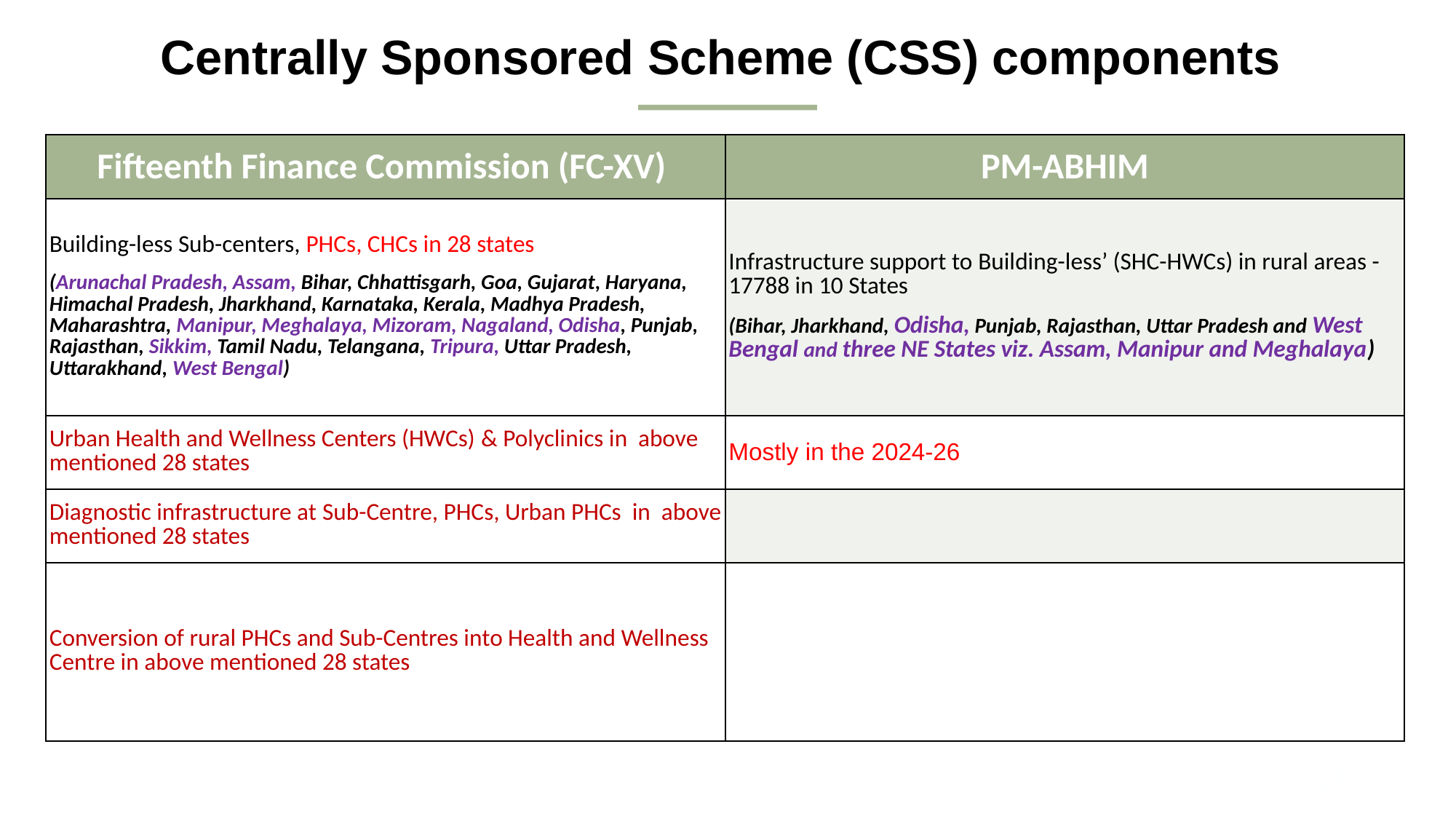

Centrally Sponsored Scheme (CSS) components

| Fifteenth Finance Commission (FC-XV) | PM-ABHIM |
| --- | --- |
| Building-less Sub-centers, PHCs, CHCs in 28 states (Arunachal Pradesh, Assam, Bihar, Chhattisgarh, Goa, Gujarat, Haryana, Himachal Pradesh, Jharkhand, Karnataka, Kerala, Madhya Pradesh, Maharashtra, Manipur, Meghalaya, Mizoram, Nagaland, Odisha, Punjab, Rajasthan, Sikkim, Tamil Nadu, Telangana, Tripura, Uttar Pradesh, Uttarakhand, West Bengal) | Infrastructure support to Building-less’ (SHC-HWCs) in rural areas -17788 in 10 States (Bihar, Jharkhand, Odisha, Punjab, Rajasthan, Uttar Pradesh and West Bengal and three NE States viz. Assam, Manipur and Meghalaya) |
| Urban Health and Wellness Centers (HWCs) & Polyclinics in above mentioned 28 states | Mostly in the 2024-26 |
| Diagnostic infrastructure at Sub-Centre, PHCs, Urban PHCs in above mentioned 28 states |  |
| Conversion of rural PHCs and Sub-Centres into Health and Wellness Centre in above mentioned 28 states |  |
17